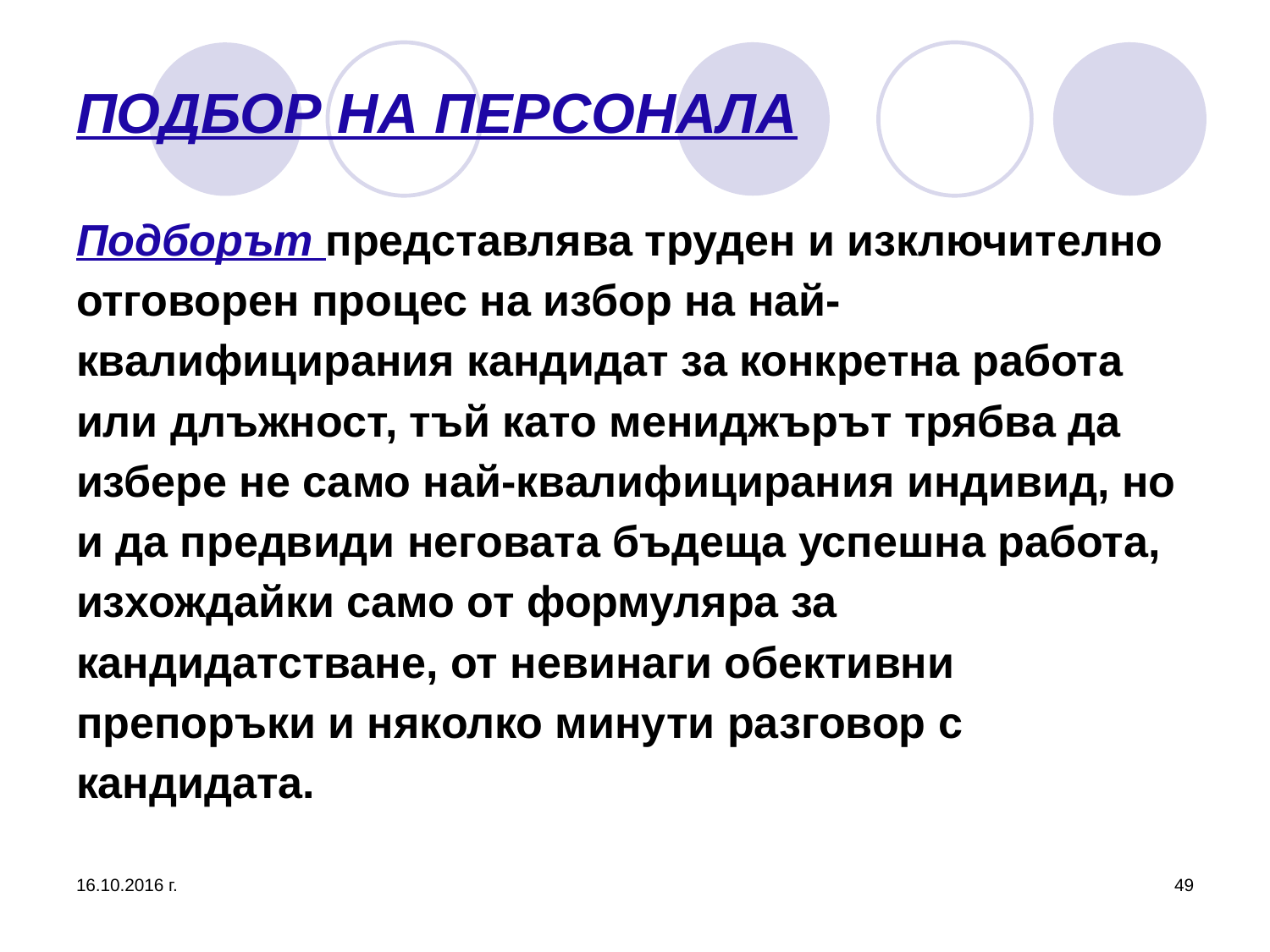

# ПОДБОР НА ПЕРСОНАЛА Подборът представлява труден и изключително отговорен процес на избор на най-квалифицирания кандидат за конкретна работа или длъжност, тъй като мениджърът трябва да избере не само най-квалифицирания индивид, но и да предвиди неговата бъдеща успешна работа, изхождайки само от формуляра за кандидатстване, от невинаги обективни препоръки и няколко минути разговор с кандидата.
16.10.2016 г.
49